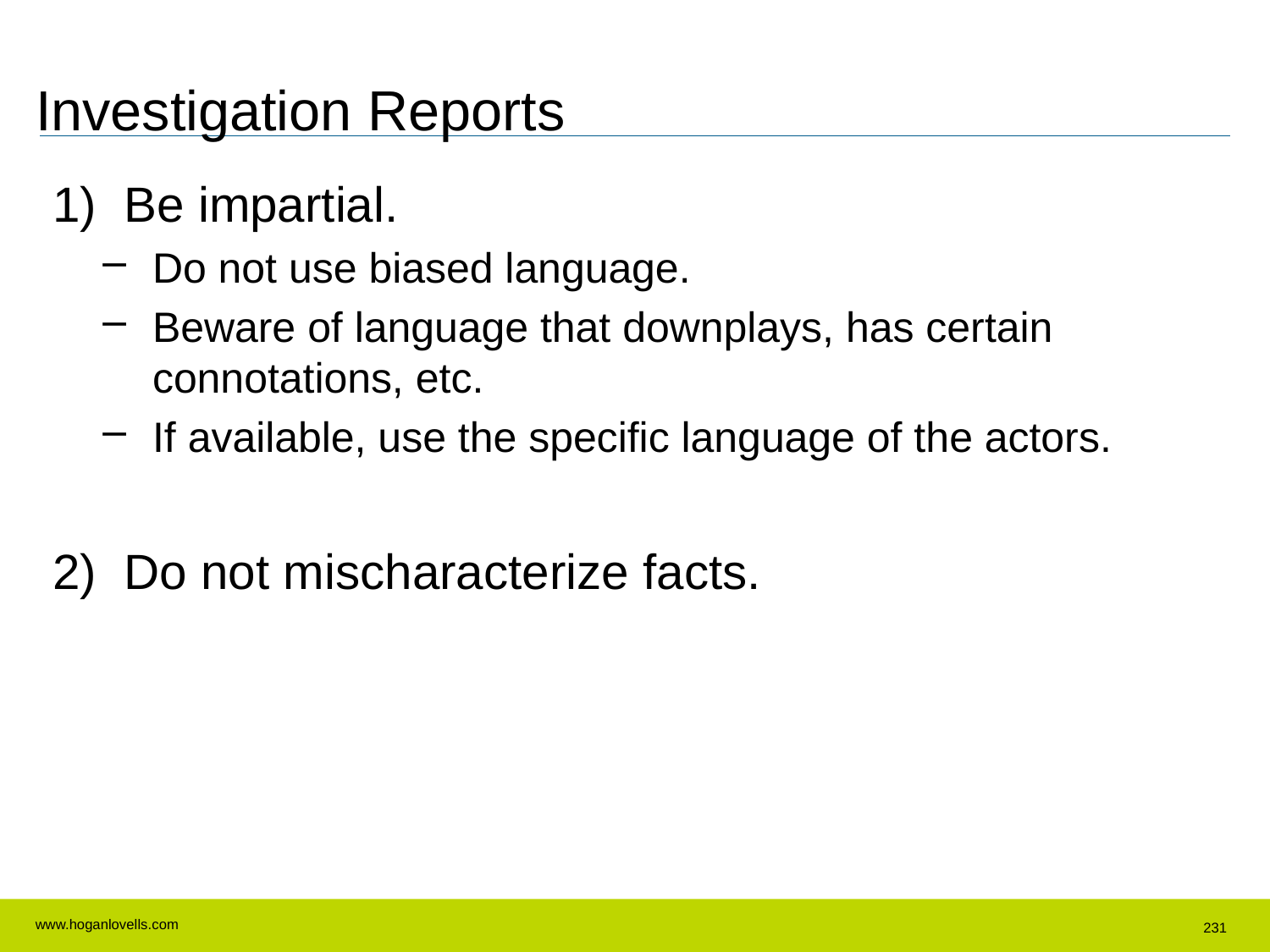

# Investigation Reports
1)  Be impartial.
Do not use biased language.
Beware of language that downplays, has certain connotations, etc.
If available, use the specific language of the actors.

2)  Do not mischaracterize facts.
231